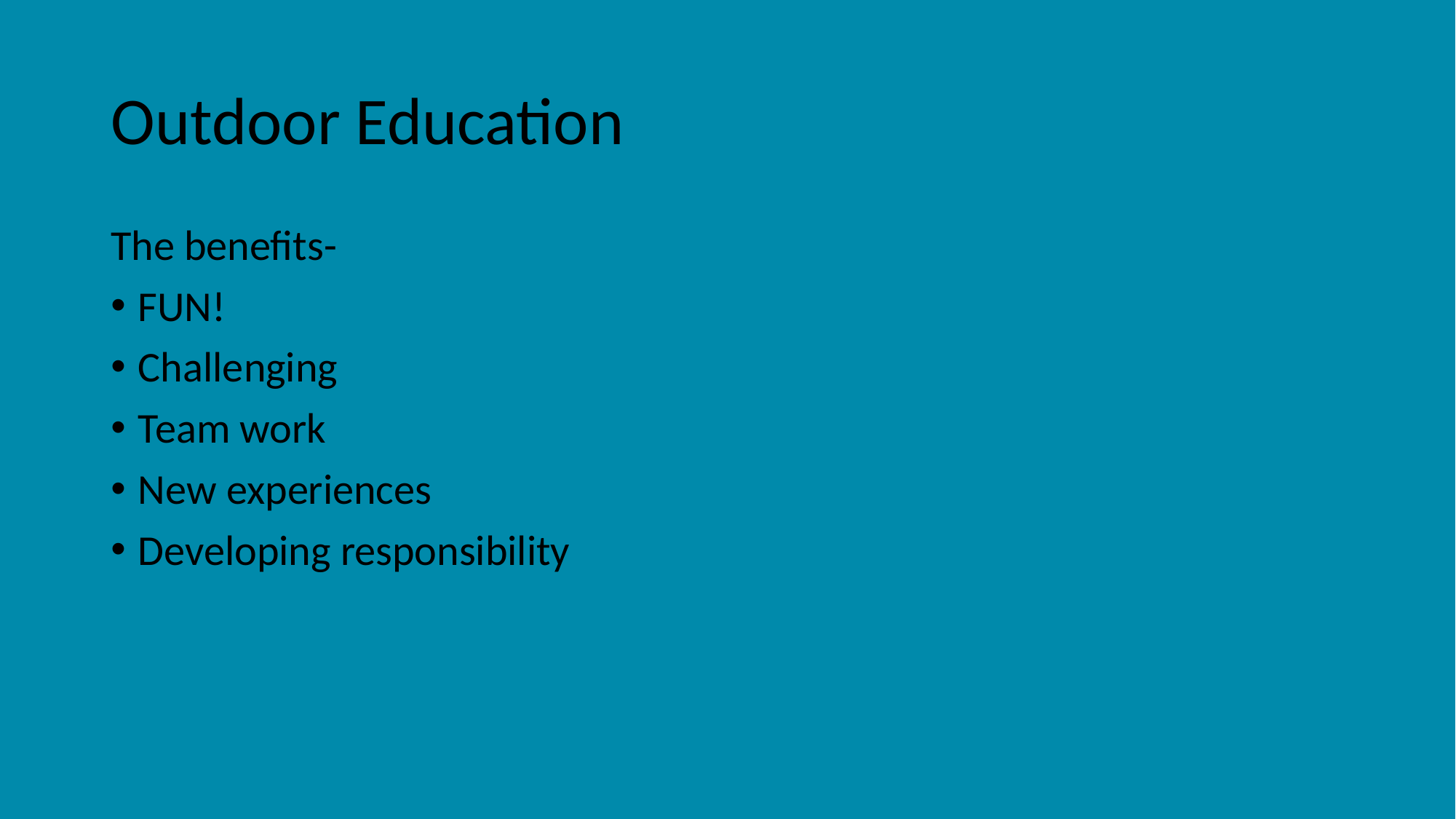

# Outdoor Education
The benefits-
FUN!
Challenging
Team work
New experiences
Developing responsibility